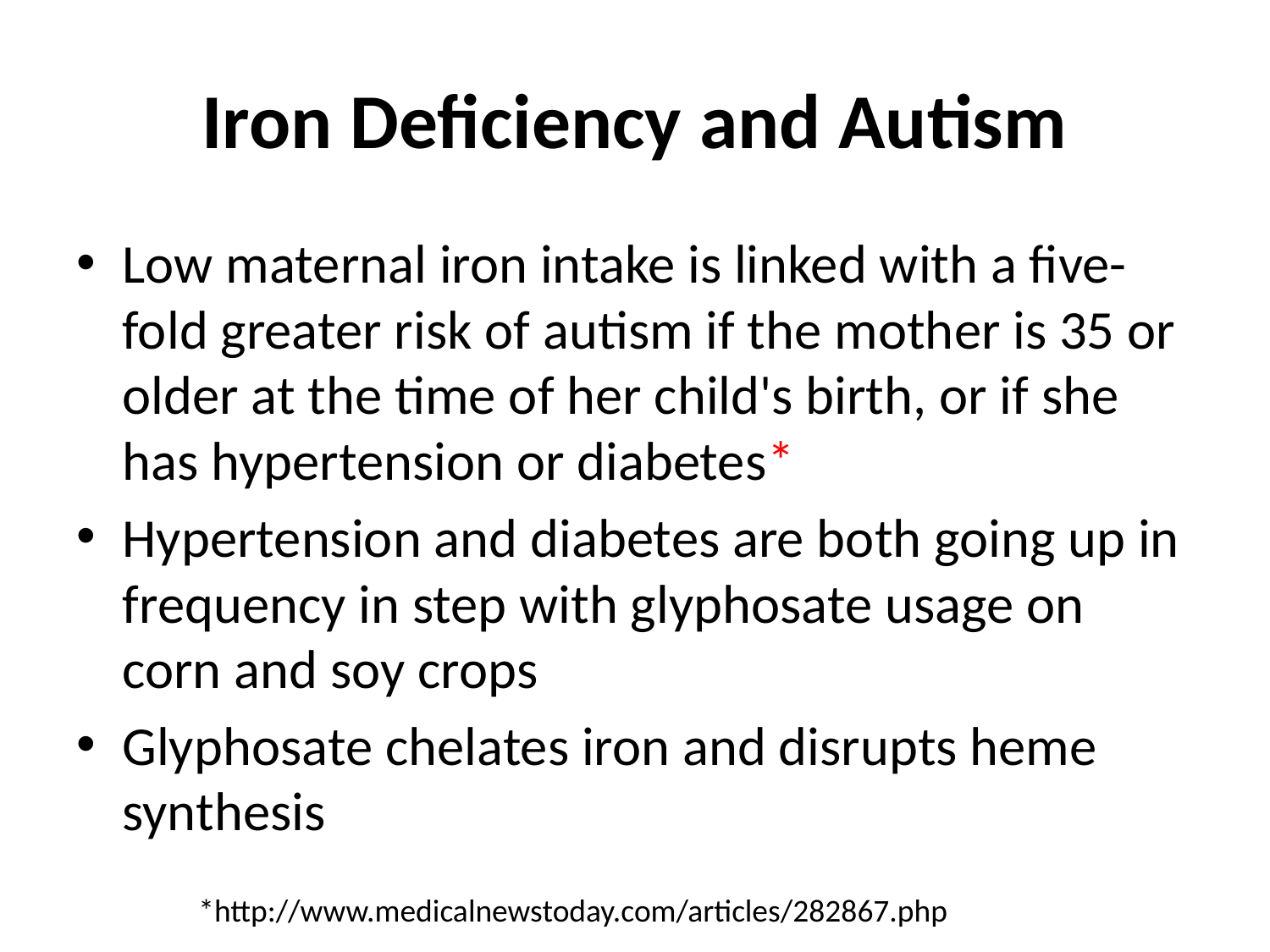

# Iron Deficiency and Autism
Low maternal iron intake is linked with a five-fold greater risk of autism if the mother is 35 or older at the time of her child's birth, or if she has hypertension or diabetes*
Hypertension and diabetes are both going up in frequency in step with glyphosate usage on corn and soy crops
Glyphosate chelates iron and disrupts heme synthesis
*http://www.medicalnewstoday.com/articles/282867.php